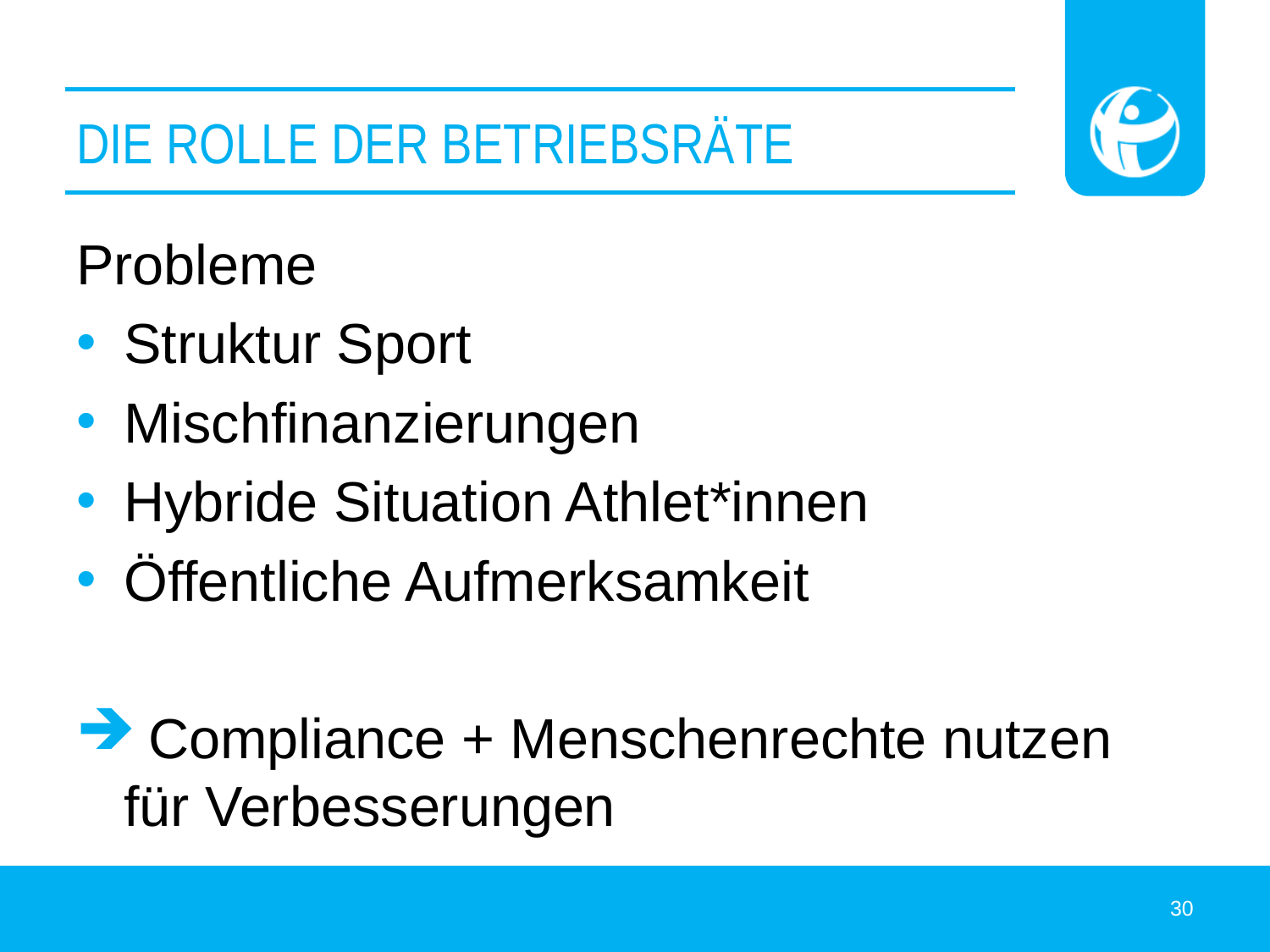

# Die Rolle der betriebsräte
Probleme
Struktur Sport
Mischfinanzierungen
Hybride Situation Athlet*innen
Öffentliche Aufmerksamkeit

 Compliance + Menschenrechte nutzen für Verbesserungen

30